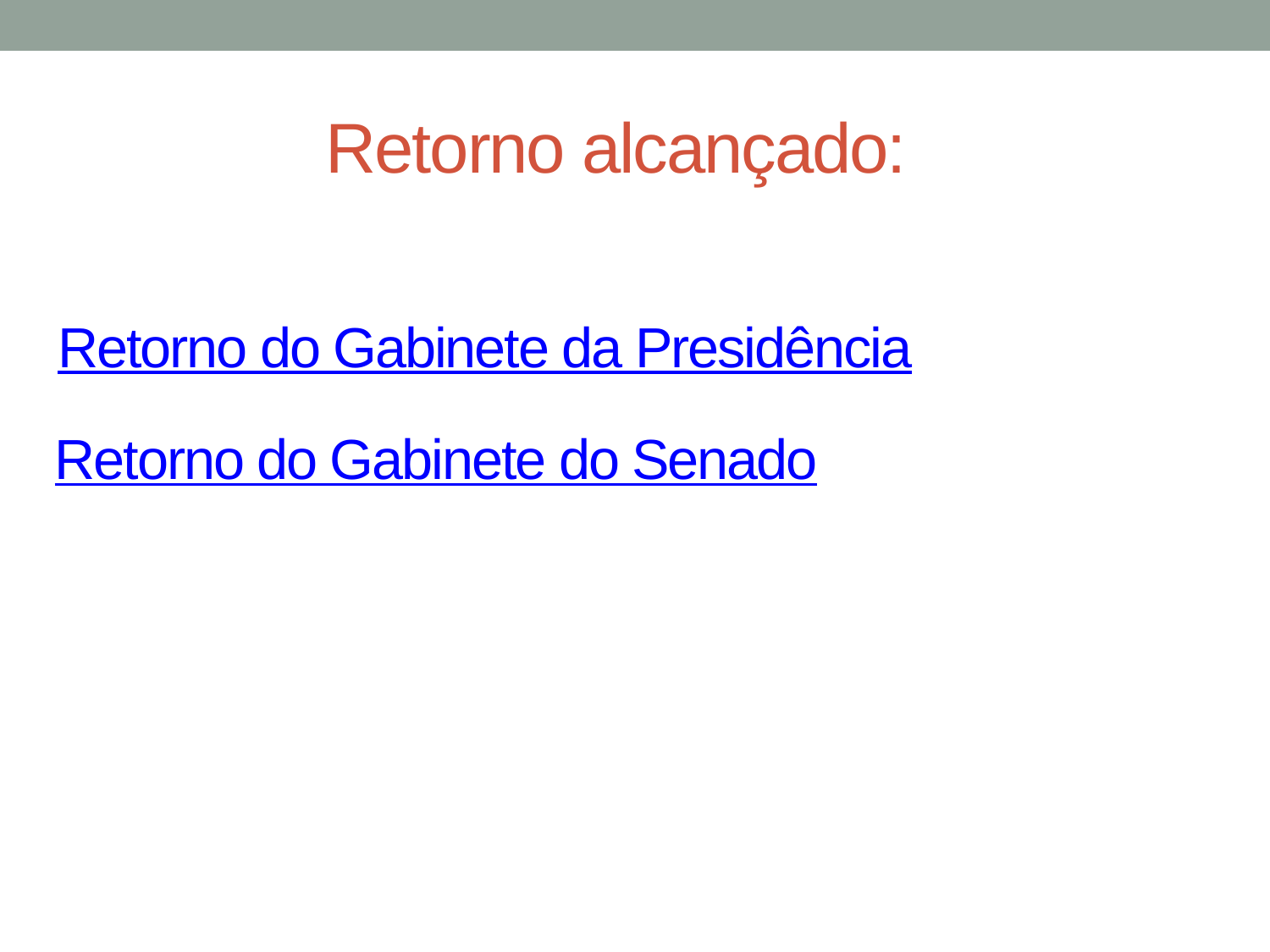

# Retorno alcançado:
Retorno do Gabinete da Presidência
Retorno do Gabinete do Senado